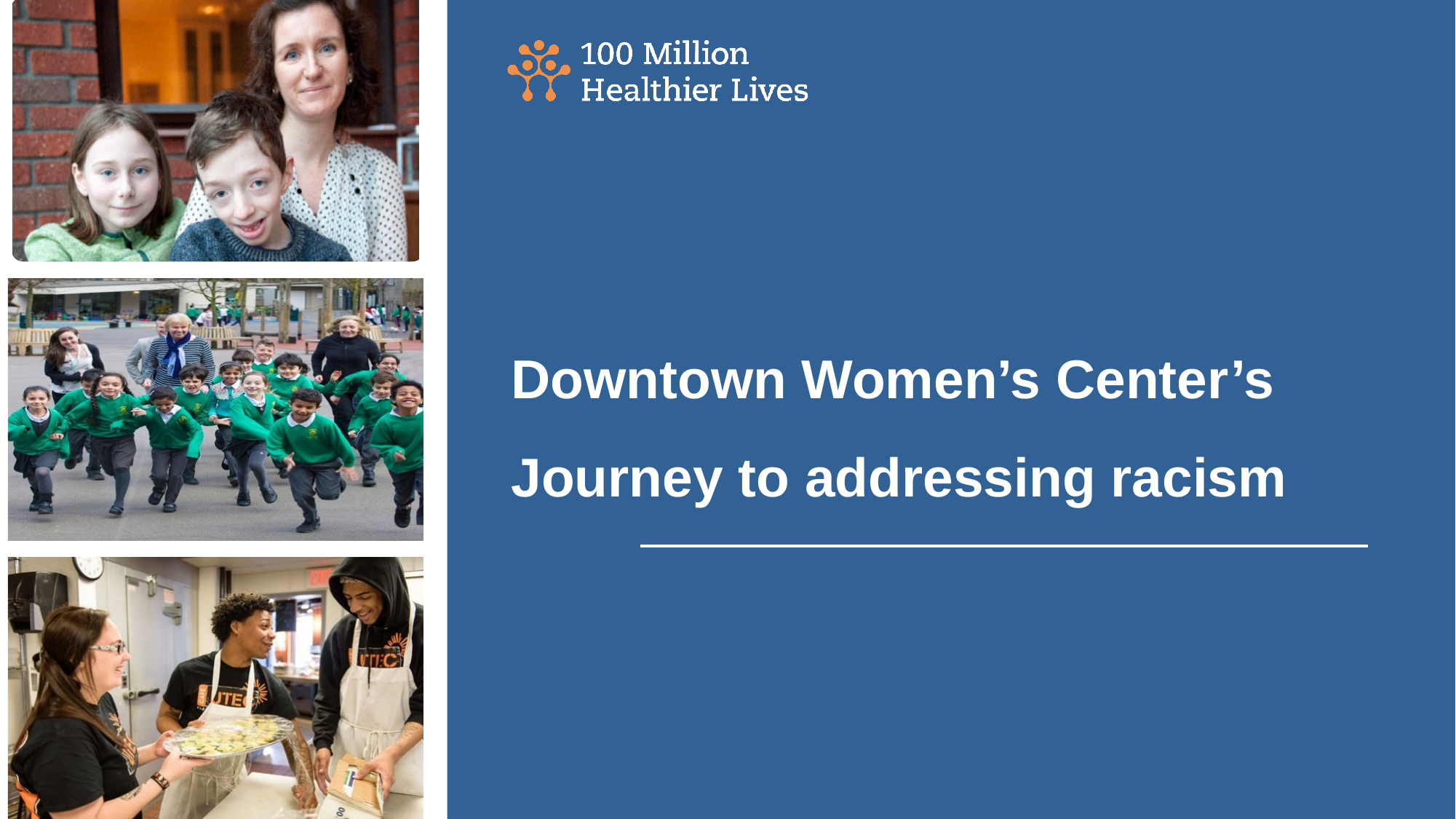

# Downtown Women’s Center’s Journey to addressing racism